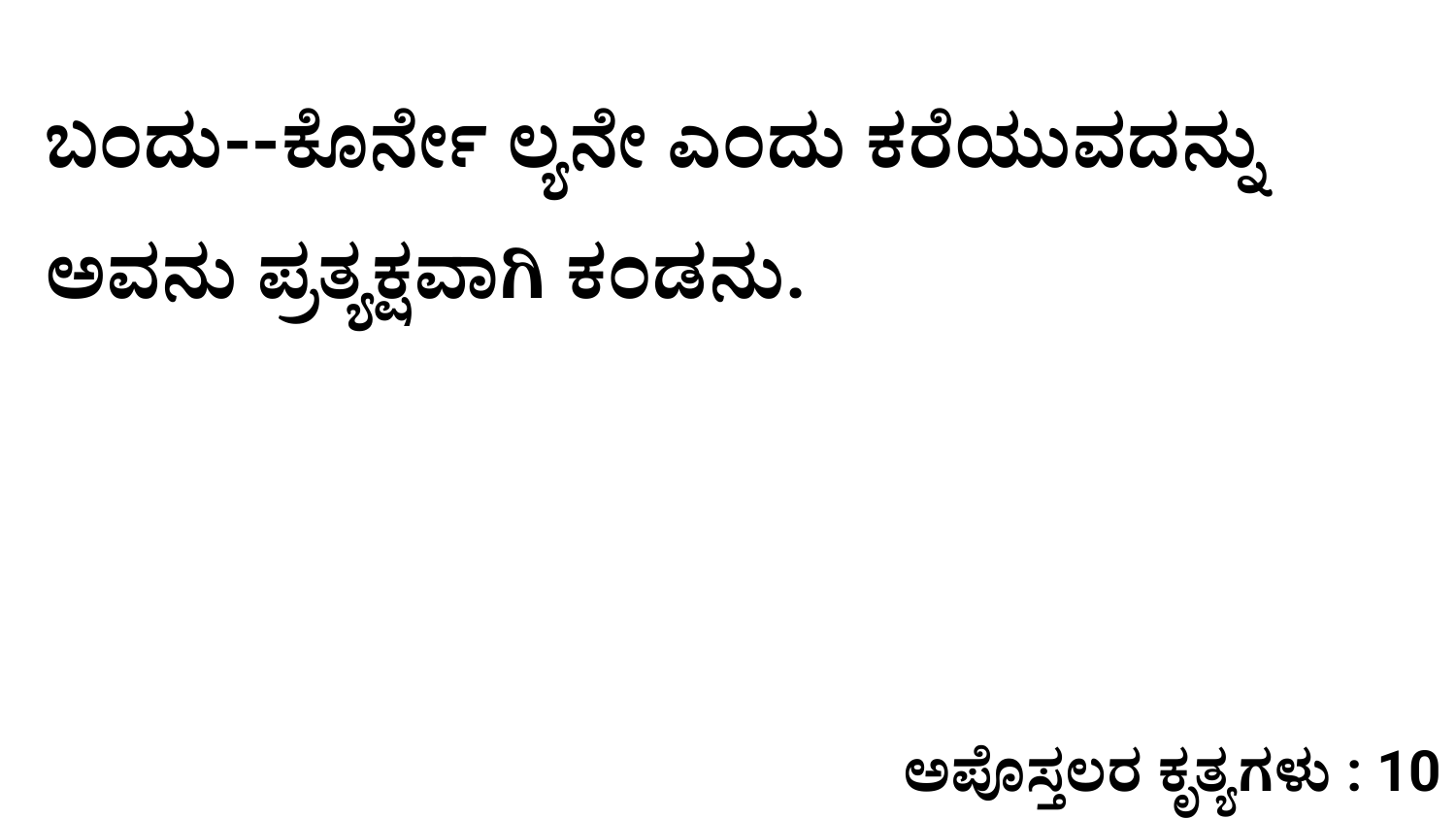

ಬಂದು--ಕೊರ್ನೇ ಲ್ಯನೇ ಎಂದು ಕರೆಯುವದನ್ನು ಅವನು ಪ್ರತ್ಯಕ್ಷವಾಗಿ ಕಂಡನು.
ಅಪೊಸ್ತಲರ ಕೃತ್ಯಗಳು : 10